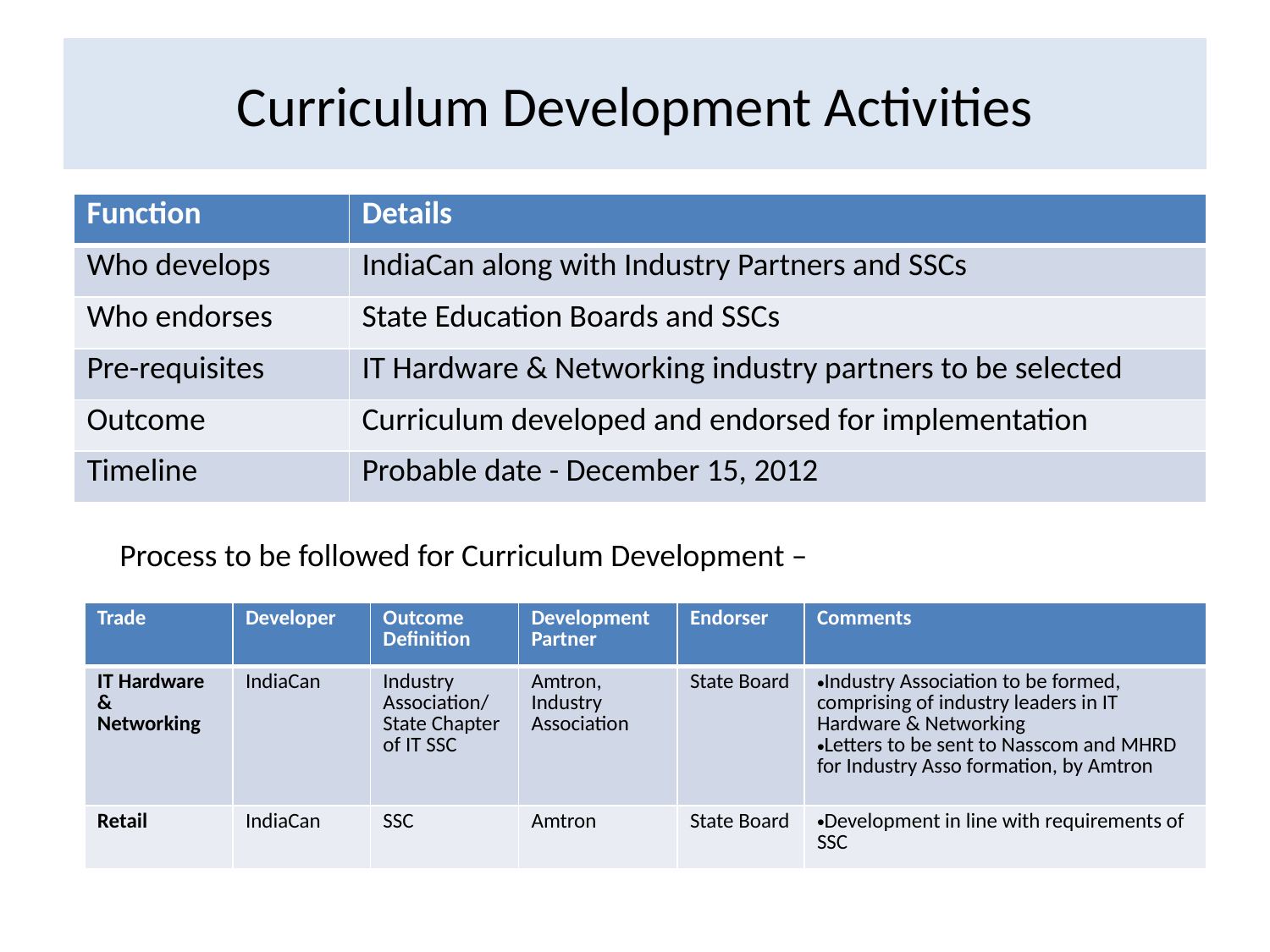

# Curriculum Development Activities
| Function | Details |
| --- | --- |
| Who develops | IndiaCan along with Industry Partners and SSCs |
| Who endorses | State Education Boards and SSCs |
| Pre-requisites | IT Hardware & Networking industry partners to be selected |
| Outcome | Curriculum developed and endorsed for implementation |
| Timeline | Probable date - December 15, 2012 |
Process to be followed for Curriculum Development –
| Trade | Developer | Outcome Definition | Development Partner | Endorser | Comments |
| --- | --- | --- | --- | --- | --- |
| IT Hardware & Networking | IndiaCan | Industry Association/ State Chapter of IT SSC | Amtron, Industry Association | State Board | Industry Association to be formed, comprising of industry leaders in IT Hardware & Networking Letters to be sent to Nasscom and MHRD for Industry Asso formation, by Amtron |
| Retail | IndiaCan | SSC | Amtron | State Board | Development in line with requirements of SSC |